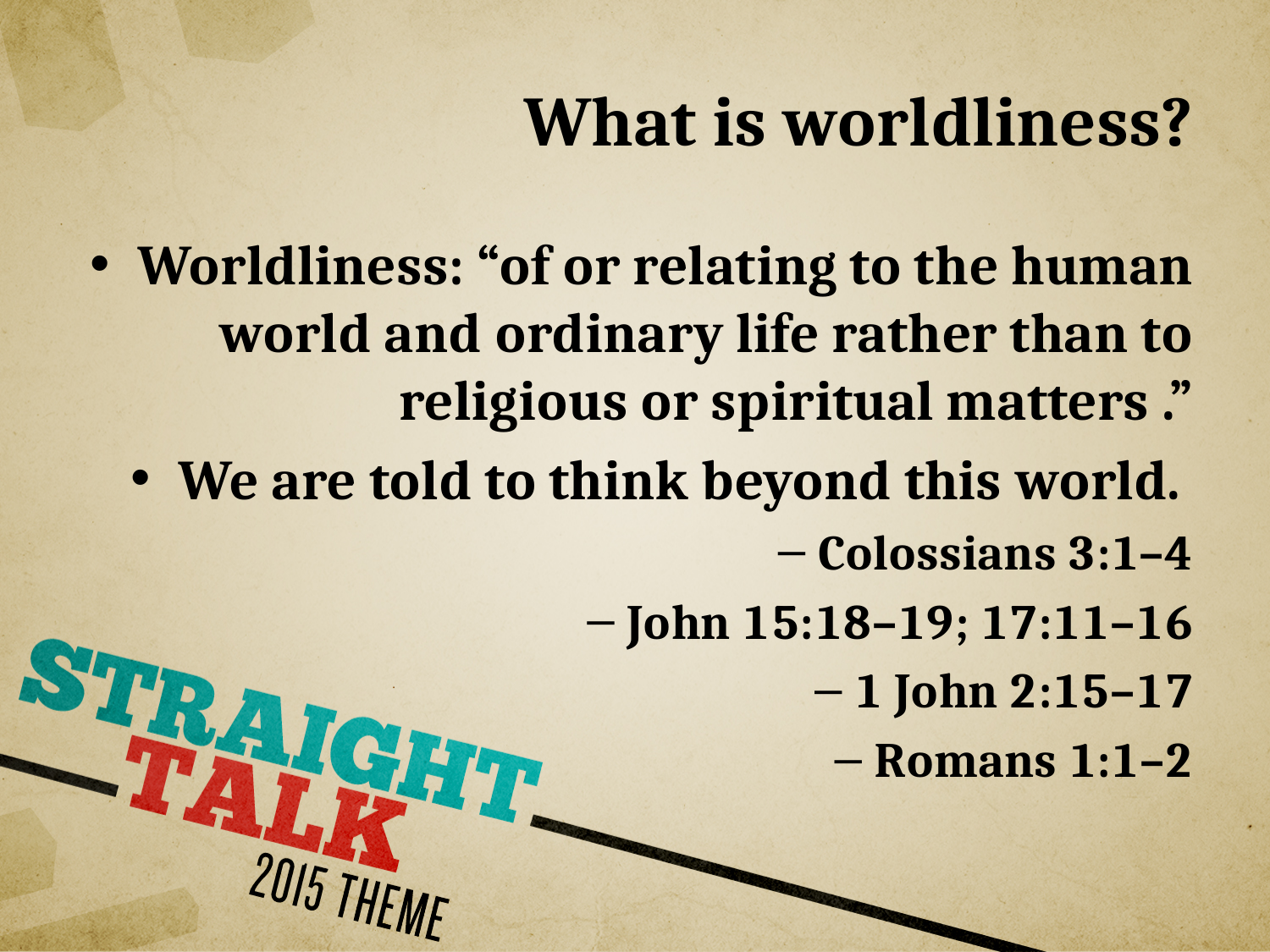

# What is worldliness?
Worldliness: “of or relating to the human world and ordinary life rather than to religious or spiritual matters .”
We are told to think beyond this world.
Colossians 3:1–4
John 15:18–19; 17:11–16
1 John 2:15–17
Romans 1:1–2